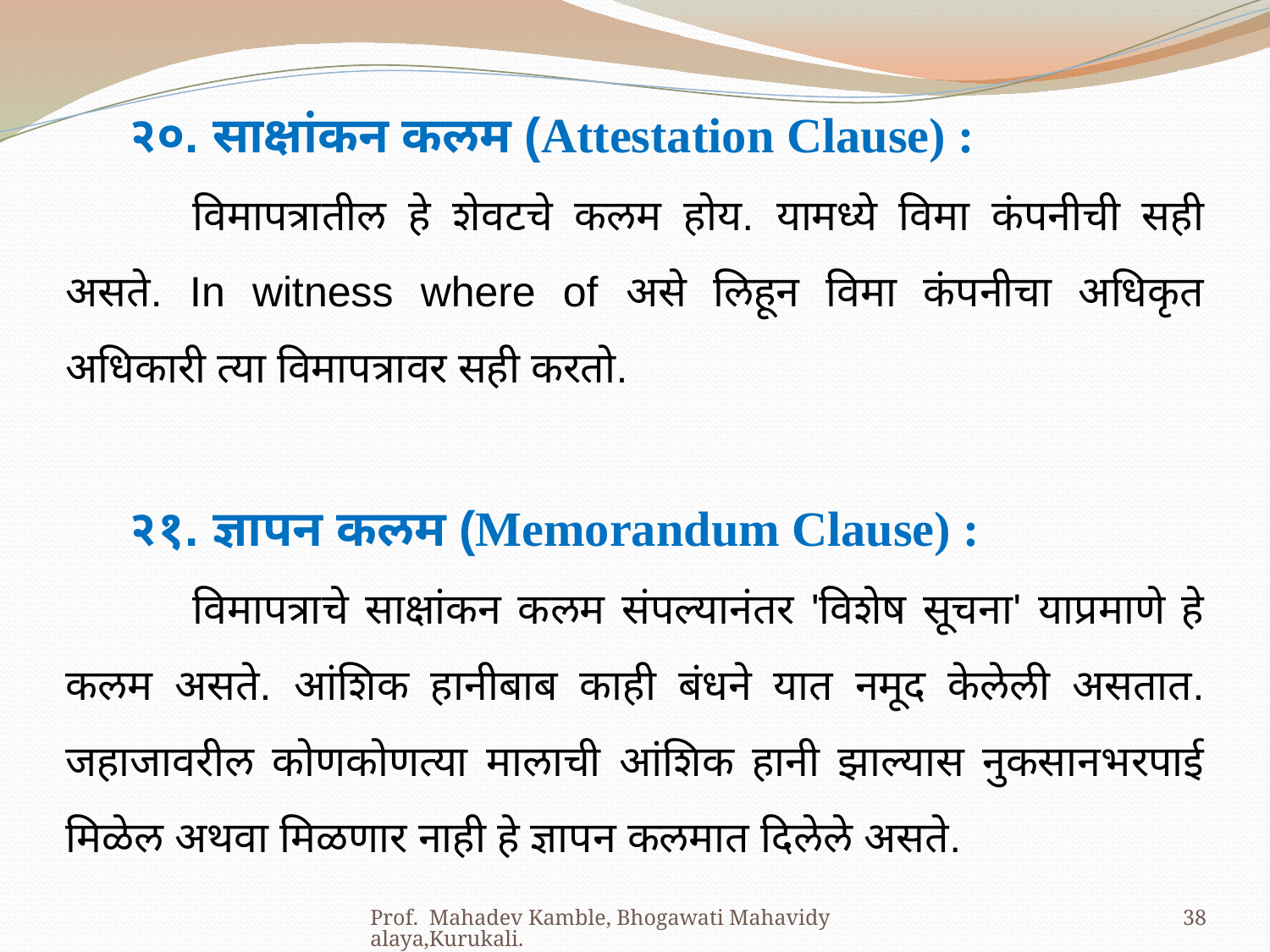

२०. साक्षांकन कलम (Attestation Clause) :
	विमापत्रातील हे शेवटचे कलम होय. यामध्ये विमा कंपनीची सही असते. In witness where of असे लिहून विमा कंपनीचा अधिकृत अधिकारी त्या विमापत्रावर सही करतो.

२१. ज्ञापन कलम (Memorandum Clause) :
	विमापत्राचे साक्षांकन कलम संपल्यानंतर 'विशेष सूचना' याप्रमाणे हे कलम असते. आंशिक हानीबाब काही बंधने यात नमूद केलेली असतात. जहाजावरील कोणकोणत्या मालाची आंशिक हानी झाल्यास नुकसानभरपाई मिळेल अथवा मिळणार नाही हे ज्ञापन कलमात दिलेले असते.
Prof.  Mahadev Kamble, Bhogawati Mahavidyalaya,Kurukali.
38